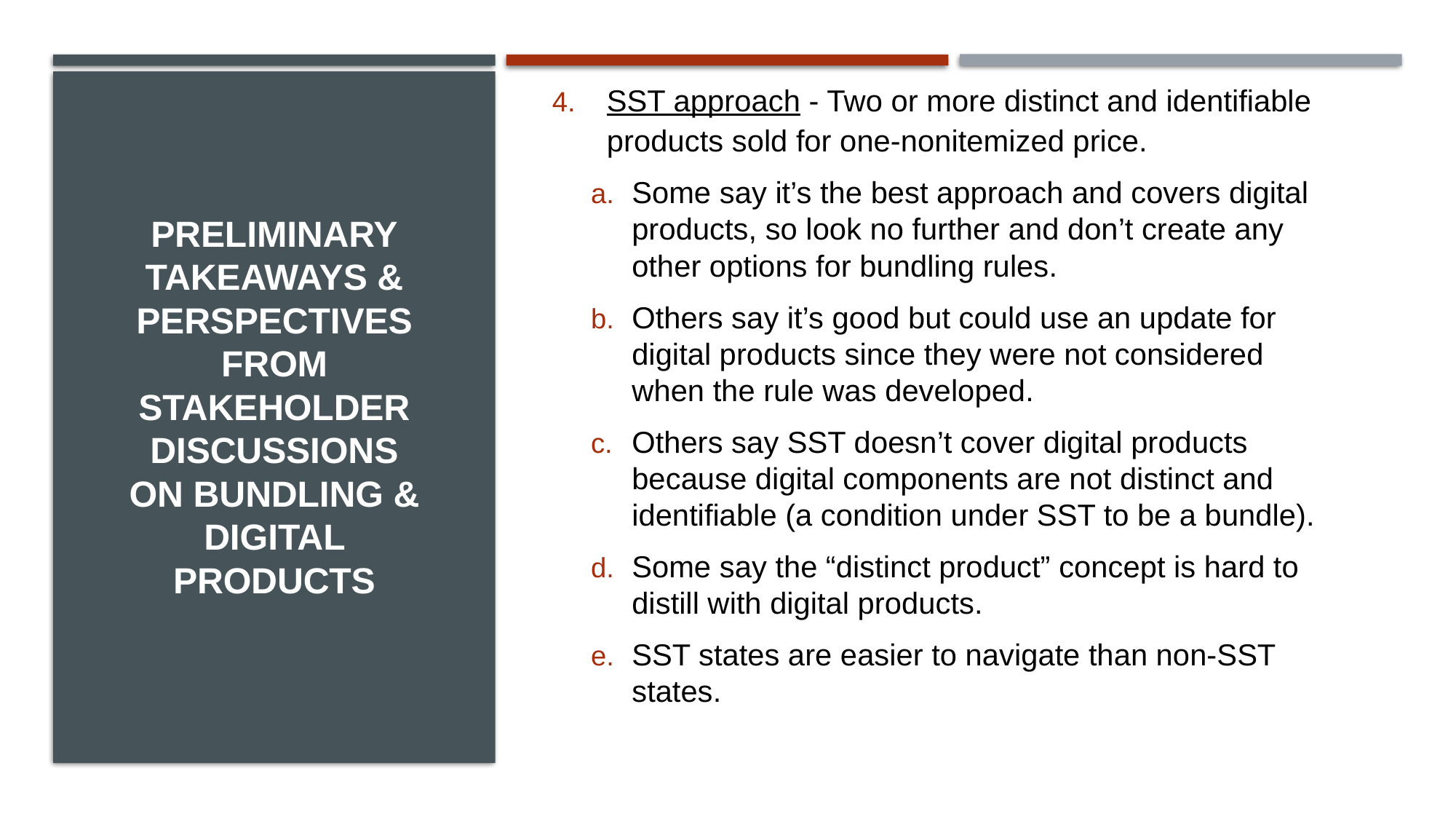

SST approach - Two or more distinct and identifiable products sold for one-nonitemized price.
Some say it’s the best approach and covers digital products, so look no further and don’t create any other options for bundling rules.
Others say it’s good but could use an update for digital products since they were not considered when the rule was developed.
Others say SST doesn’t cover digital products because digital components are not distinct and identifiable (a condition under SST to be a bundle).
Some say the “distinct product” concept is hard to distill with digital products.
SST states are easier to navigate than non-SST states.

# preliminary Takeaways & Perspectives from Stakeholder discussions ON Bundling & Digital Products